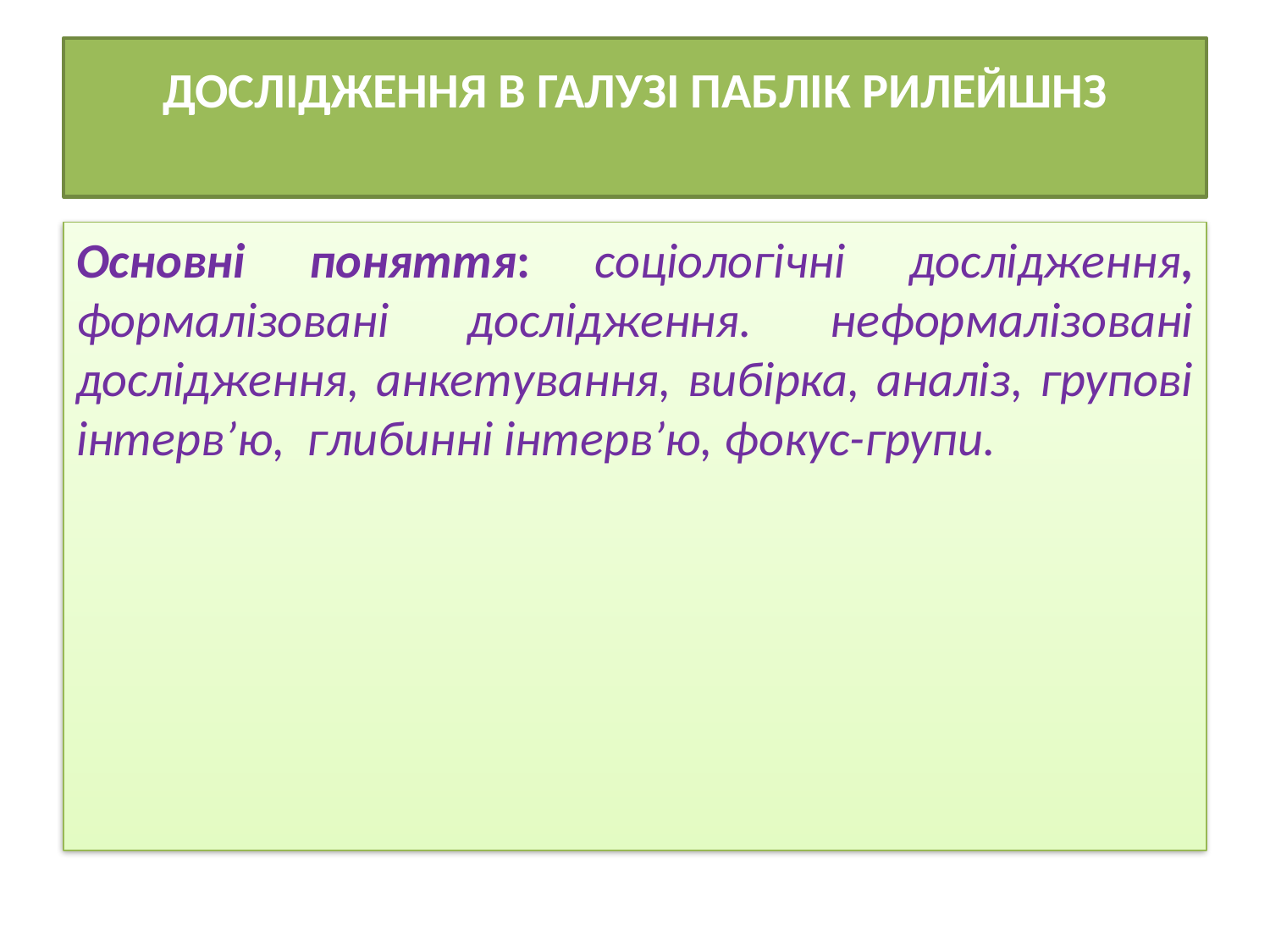

# ДОСЛІДЖЕННЯ В ГАЛУЗІ ПАБЛІК РИЛЕЙШНЗ
Основні поняття: соціологічні дослідження, формалізовані дослідження. неформалізовані дослідження, анкетування, вибірка, аналіз, групові інтерв’ю,  глибинні інтерв’ю, фокус-групи.